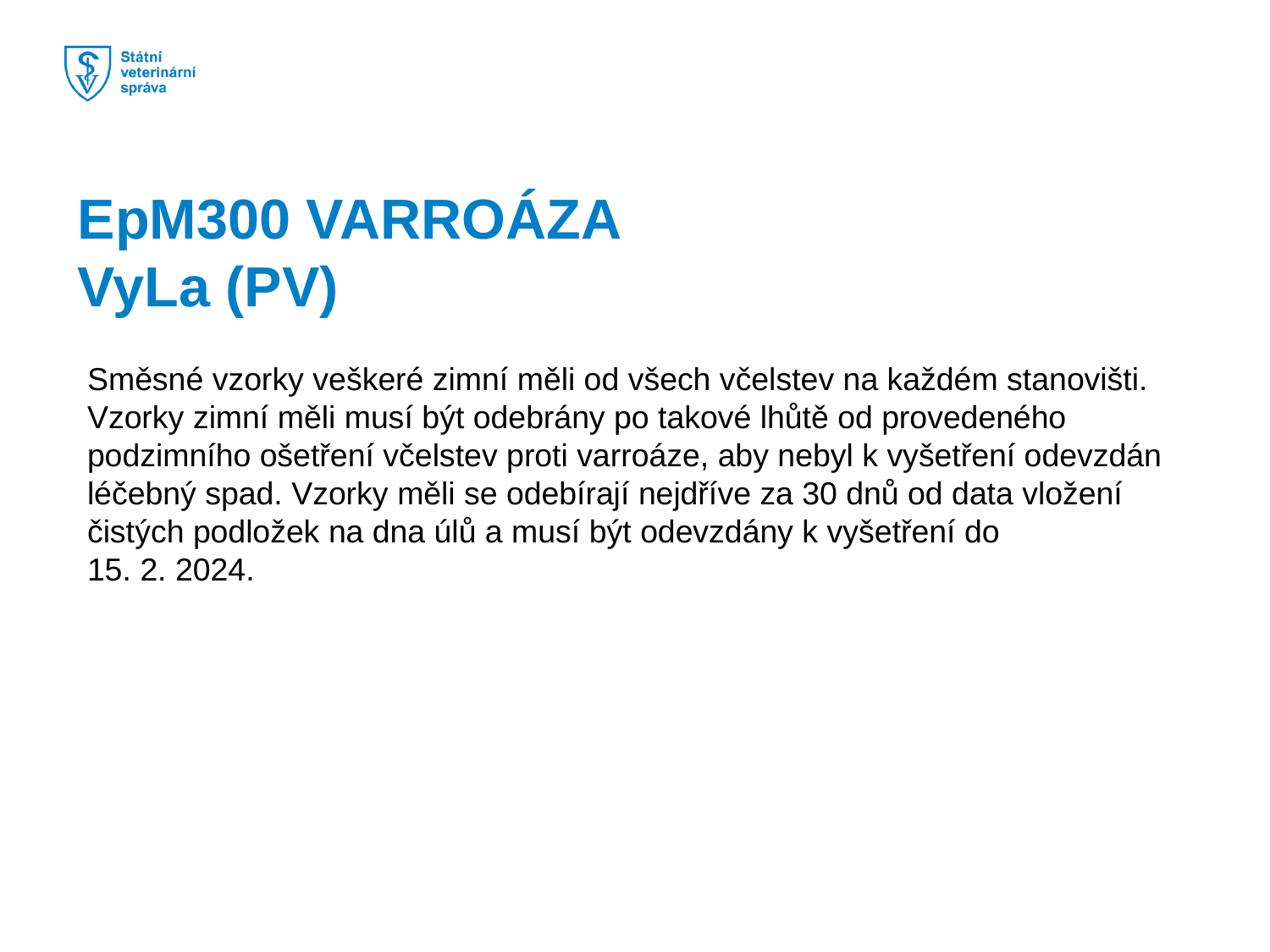

EpM300 VARROÁZA
VyLa (PV)
Směsné vzorky veškeré zimní měli od všech včelstev na každém stanovišti. Vzorky zimní měli musí být odebrány po takové lhůtě od provedeného podzimního ošetření včelstev proti varroáze, aby nebyl k vyšetření odevzdán léčebný spad. Vzorky měli se odebírají nejdříve za 30 dnů od data vložení čistých podložek na dna úlů a musí být odevzdány k vyšetření do
15. 2. 2024.